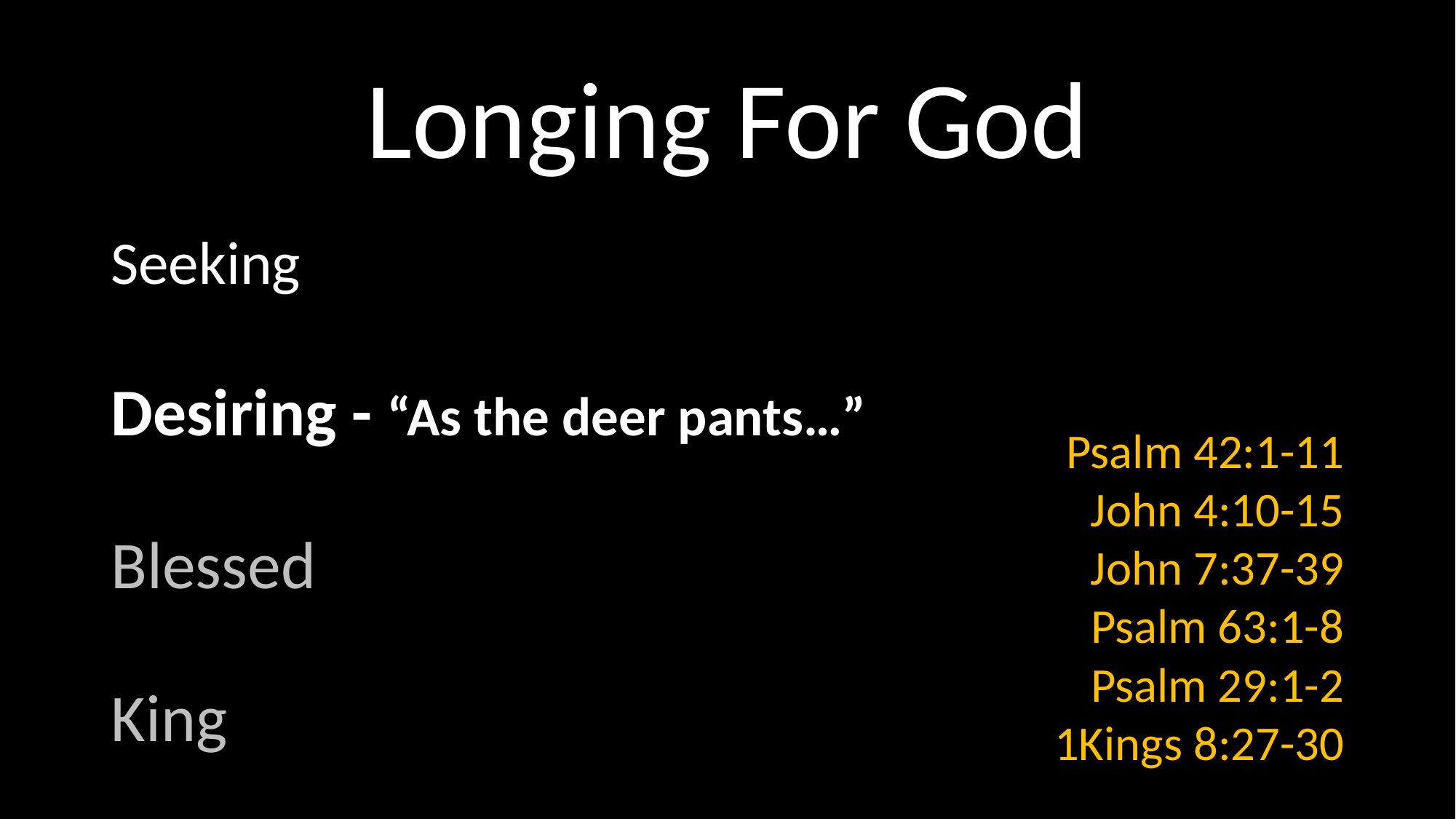

# Longing For God
Seeking
Desiring - “As the deer pants…”
Blessed
King
Psalm 42:1-11
John 4:10-15
John 7:37-39
Psalm 63:1-8
Psalm 29:1-2
1Kings 8:27-30